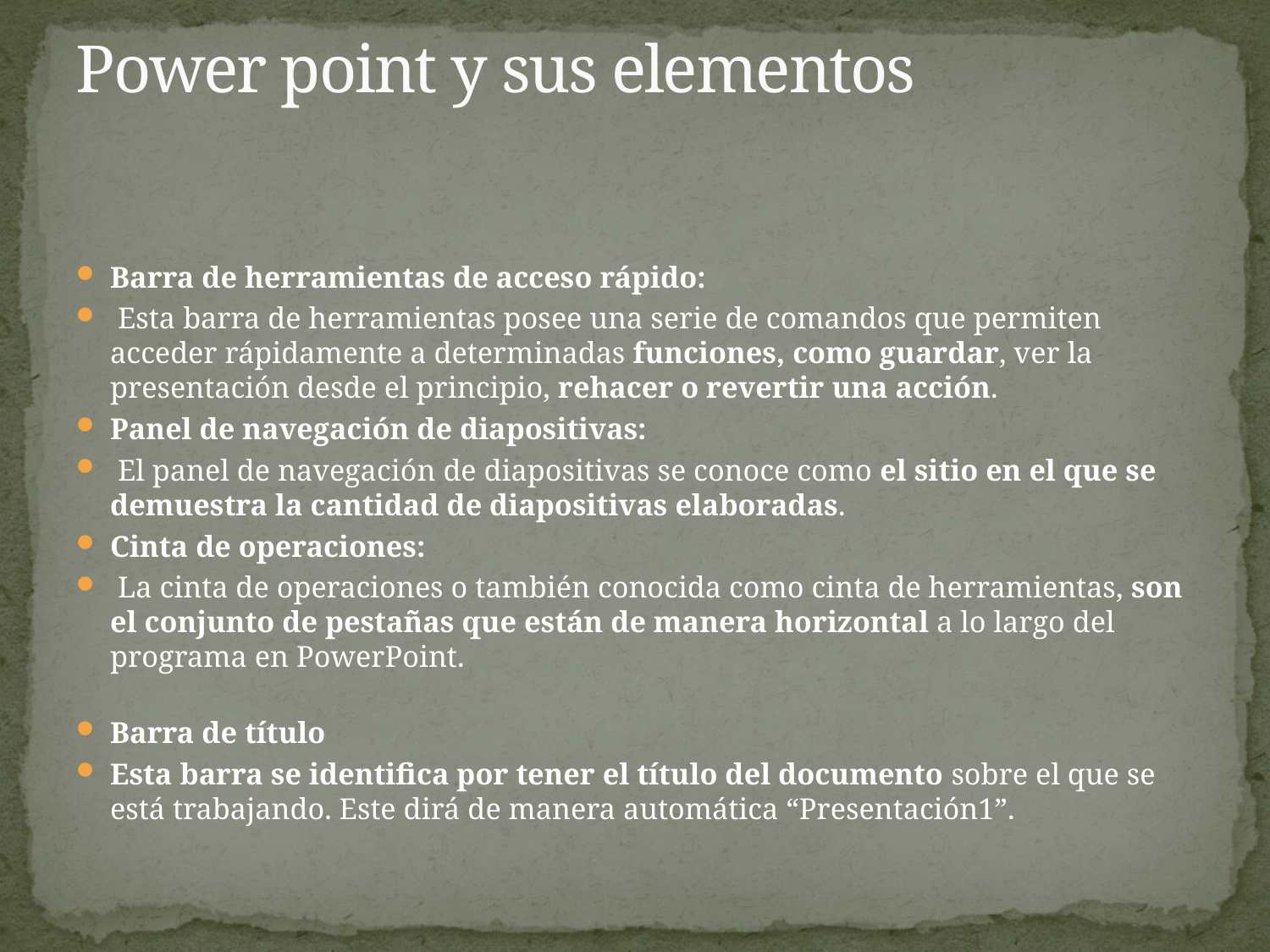

# Power point y sus elementos

Barra de herramientas de acceso rápido:
 Esta barra de herramientas posee una serie de comandos que permiten acceder rápidamente a determinadas funciones, como guardar, ver la presentación desde el principio, rehacer o revertir una acción.
Panel de navegación de diapositivas:
 El panel de navegación de diapositivas se conoce como el sitio en el que se demuestra la cantidad de diapositivas elaboradas.
Cinta de operaciones:
 La cinta de operaciones o también conocida como cinta de herramientas, son el conjunto de pestañas que están de manera horizontal a lo largo del programa en PowerPoint.
Barra de título
Esta barra se identifica por tener el título del documento sobre el que se está trabajando. Este dirá de manera automática “Presentación1”.